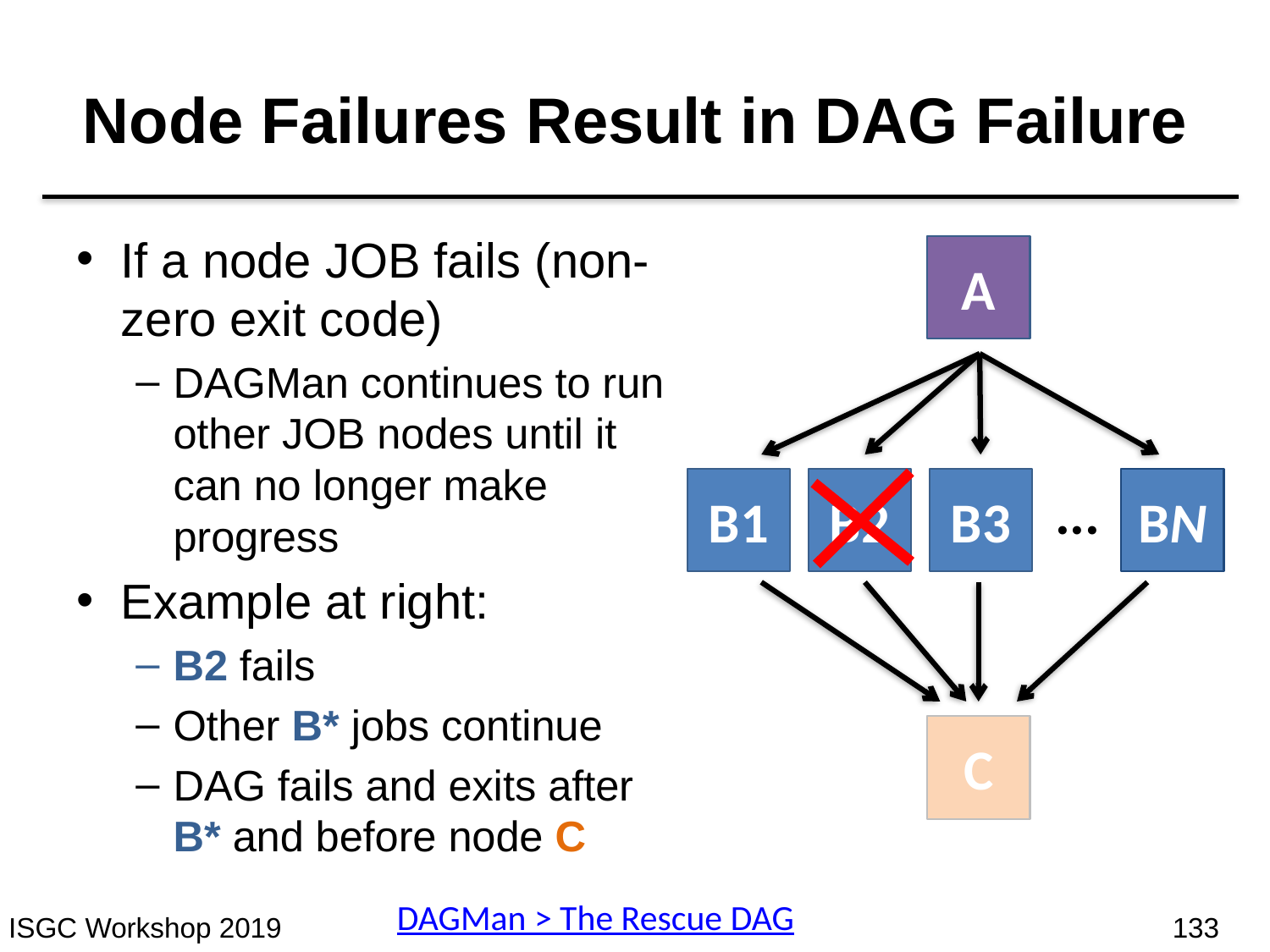

# Node Failures Result in DAG Failure
If a node JOB fails (non-zero exit code)
DAGMan continues to run other JOB nodes until it can no longer make progress
Example at right:
B2 fails
Other B* jobs continue
DAG fails and exits after B* and before node C
A
B1
B2
B3
BN

...
C
DAGMan > The Rescue DAG